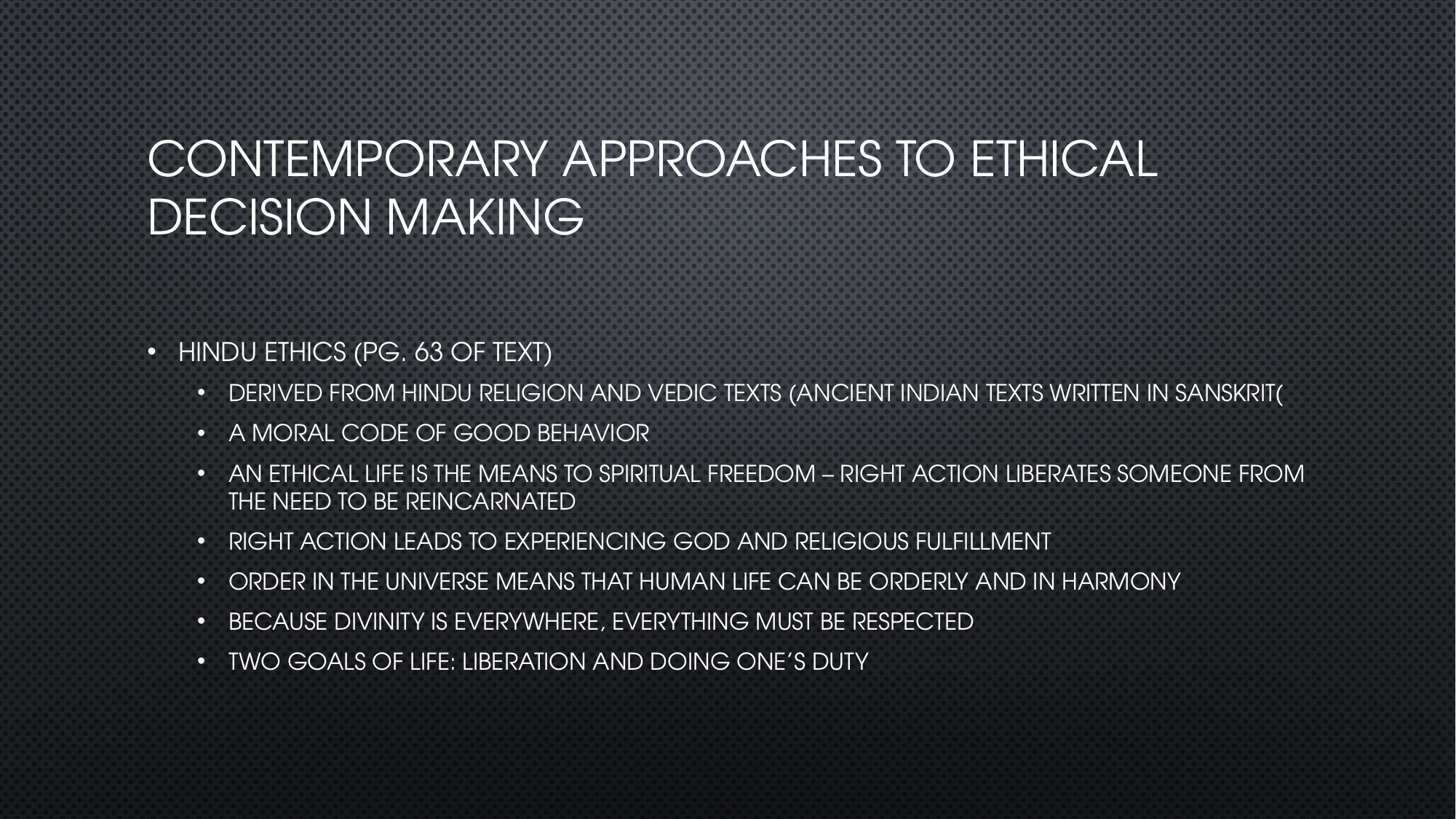

# Contemporary Approaches to Ethical Decision Making
Hindu Ethics (pg. 63 of text)
Derived from Hindu religion and Vedic texts (ancient Indian texts written in Sanskrit(
A moral code of good behavior
An ethical life is the means to spiritual freedom – right action liberates someone from the need to be reincarnated
Right action leads to experiencing God and religious fulfillment
Order in the Universe means that human life can be orderly and in harmony
Because divinity is everywhere, everything must be respected
Two goals of life: liberation and doing one’s duty